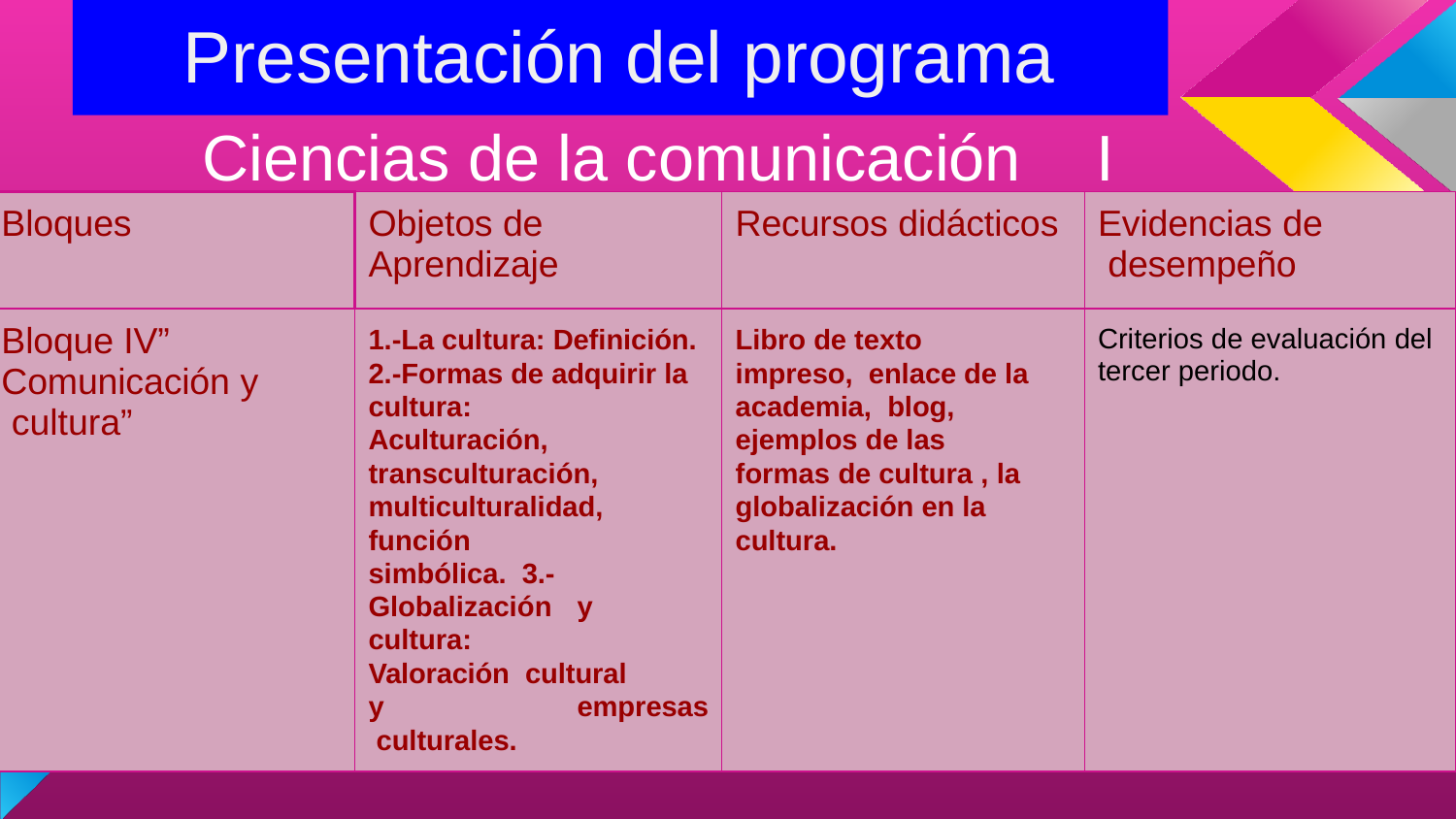

# Presentación del programa
Ciencias de la comunicación	I
| Bloques | Objetos de Aprendizaje | Recursos didácticos | Evidencias de desempeño |
| --- | --- | --- | --- |
| Bloque IV” Comunicación y cultura” | 1.-La cultura: Definición. 2.-Formas de adquirir la cultura: Aculturación, transculturación, multiculturalidad, función simbólica. 3.-Globalización y cultura: Valoración cultural y empresas culturales. | Libro de texto impreso, enlace de la academia, blog, ejemplos de las formas de cultura , la globalización en la cultura. | Criterios de evaluación del tercer periodo. |